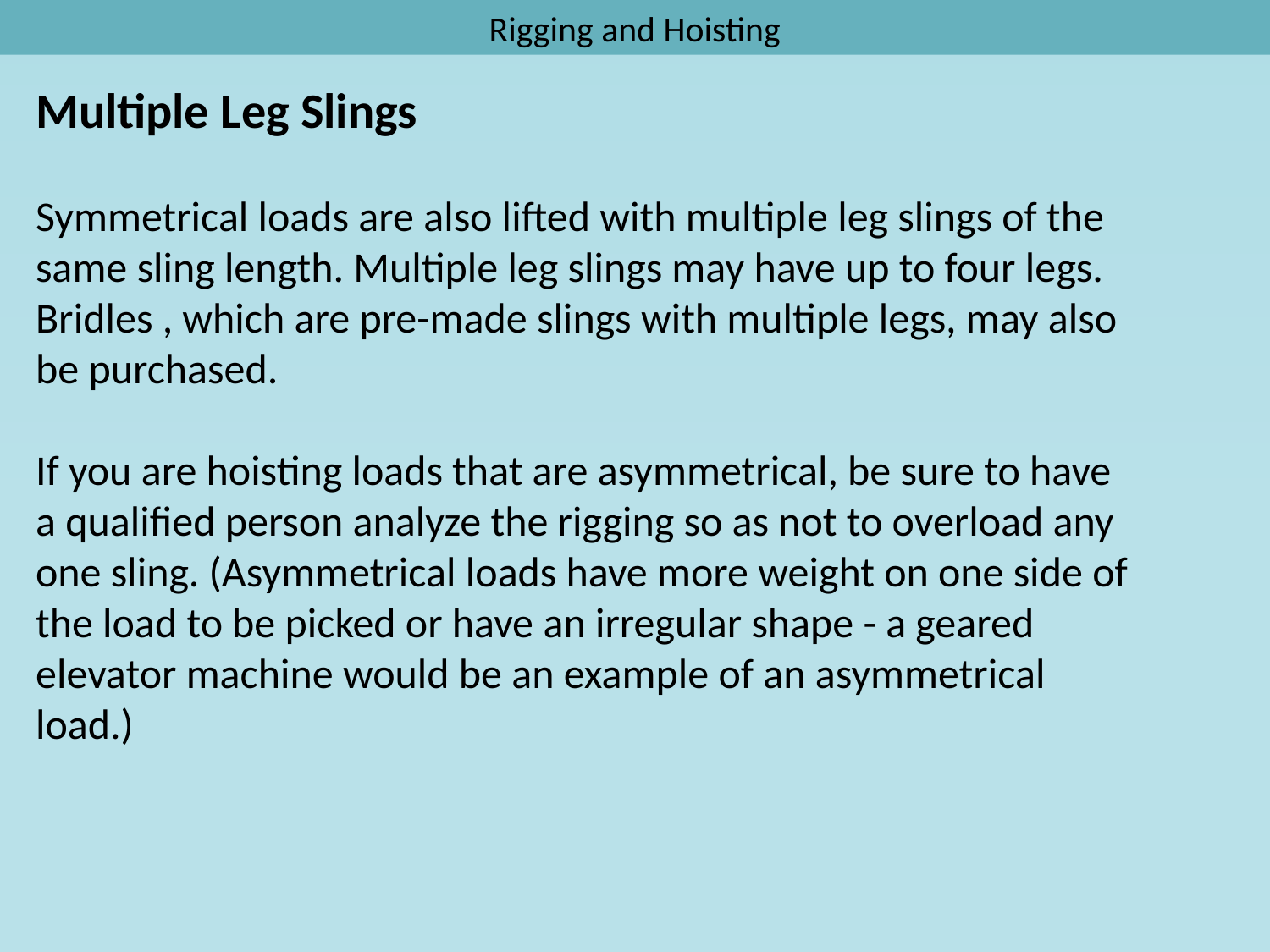

Rigging and Hoisting
Multiple Leg Slings

Symmetrical loads are also lifted with multiple leg slings of the same sling length. Multiple leg slings may have up to four legs. Bridles , which are pre-made slings with multiple legs, may also be purchased.

If you are hoisting loads that are asymmetrical, be sure to have a qualified person analyze the rigging so as not to overload any one sling. (Asymmetrical loads have more weight on one side of the load to be picked or have an irregular shape - a geared elevator machine would be an example of an asymmetrical load.)